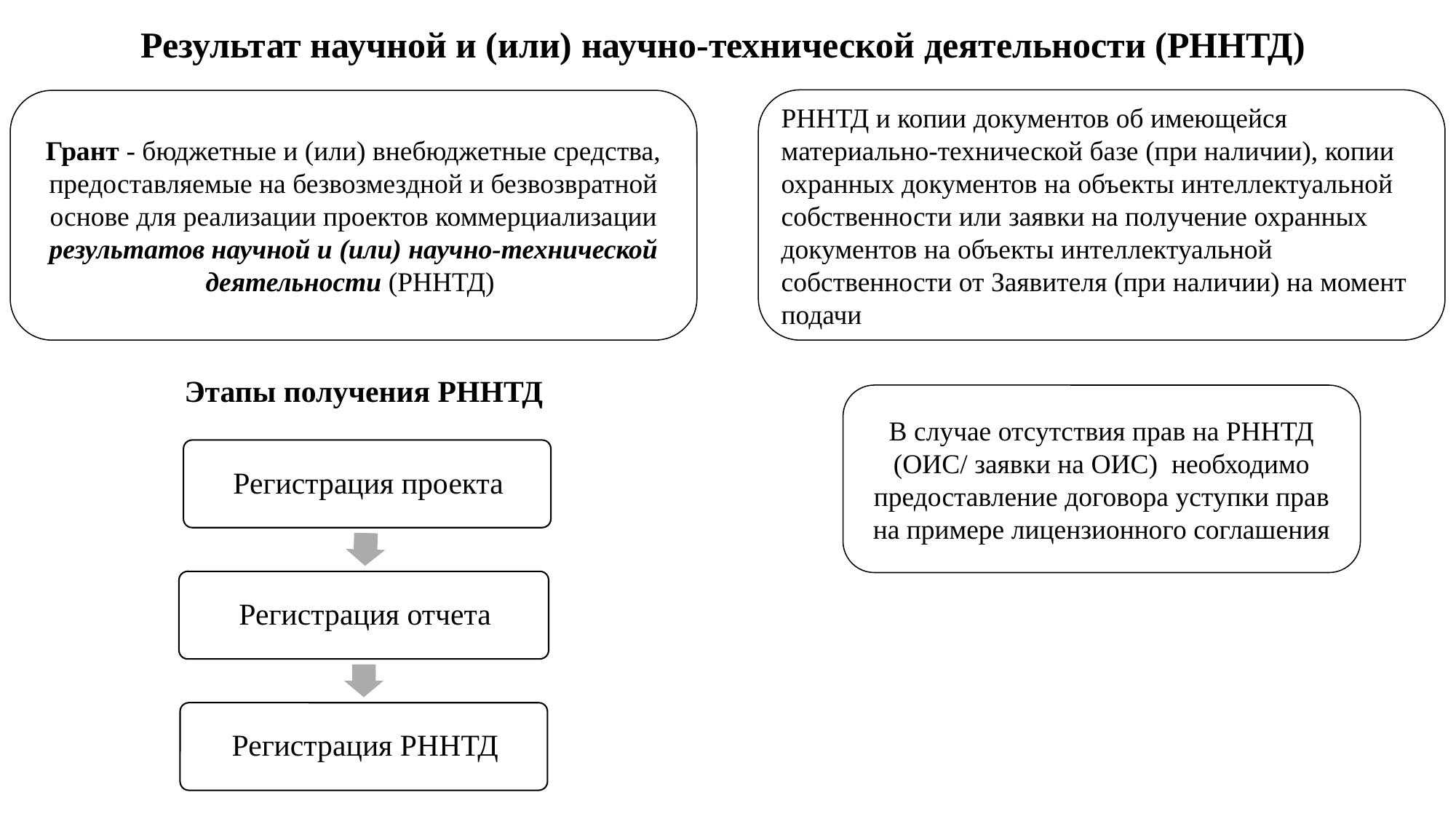

Результат научной и (или) научно-технической деятельности (РННТД)
РННТД и копии документов об имеющейся материально-технической базе (при наличии), копии охранных документов на объекты интеллектуальной собственности или заявки на получение охранных документов на объекты интеллектуальной собственности от Заявителя (при наличии) на момент подачи
Грант - бюджетные и (или) внебюджетные средства, предоставляемые на безвозмездной и безвозвратной основе для реализации проектов коммерциализации результатов научной и (или) научно-технической деятельности (РННТД)
Этапы получения РННТД
В случае отсутствия прав на РННТД (ОИС/ заявки на ОИС)  необходимо предоставление договора уступки прав на примере лицензионного соглашения
Регистрация проекта

Регистрация отчета

Регистрация РННТД